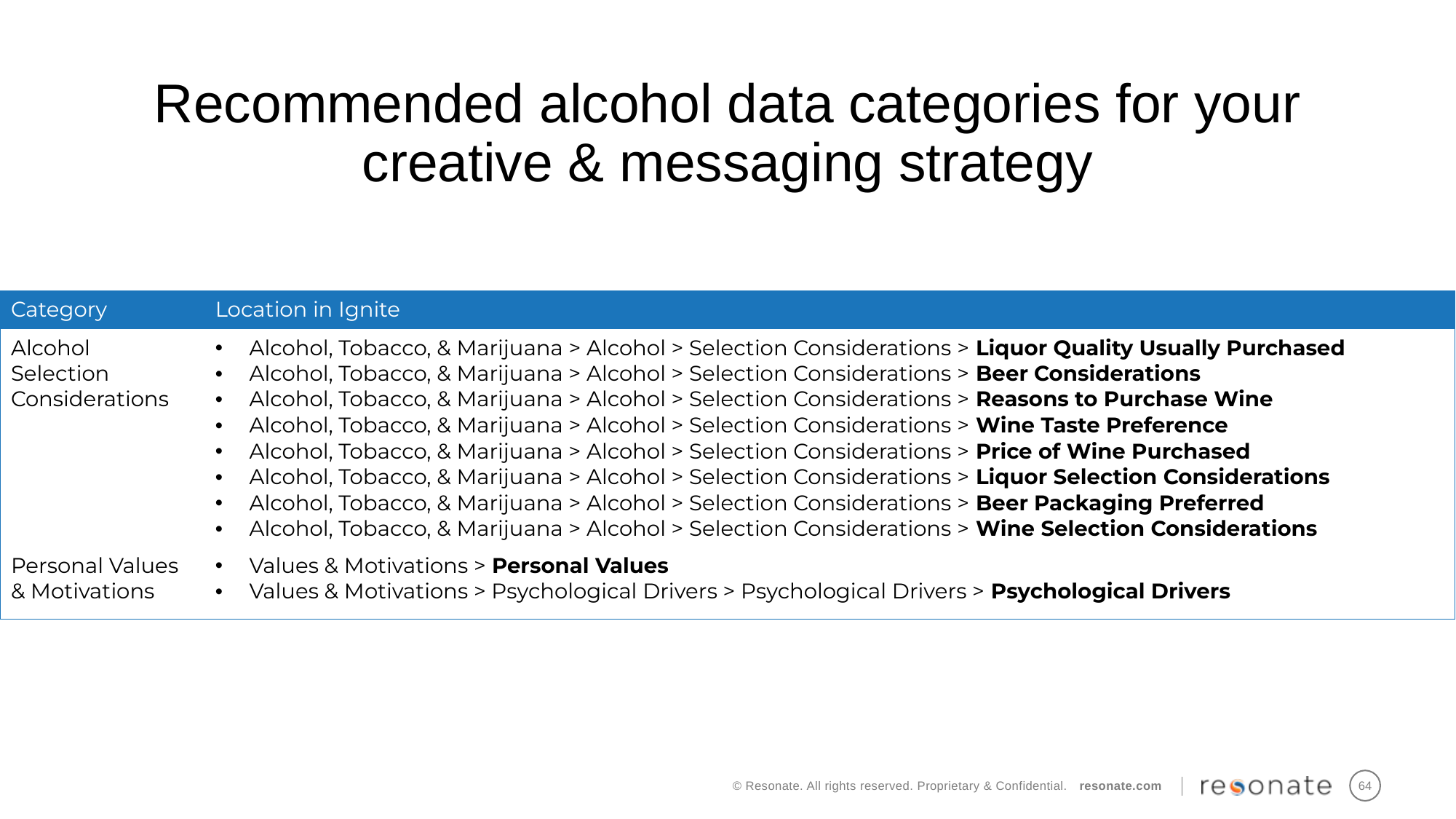

Recommended alcohol data categories for your creative & messaging strategy
| Category | Location in Ignite |
| --- | --- |
| Alcohol Selection Considerations | Alcohol, Tobacco, & Marijuana > Alcohol > Selection Considerations > Liquor Quality Usually Purchased Alcohol, Tobacco, & Marijuana > Alcohol > Selection Considerations > Beer Considerations Alcohol, Tobacco, & Marijuana > Alcohol > Selection Considerations > Reasons to Purchase Wine Alcohol, Tobacco, & Marijuana > Alcohol > Selection Considerations > Wine Taste Preference Alcohol, Tobacco, & Marijuana > Alcohol > Selection Considerations > Price of Wine Purchased Alcohol, Tobacco, & Marijuana > Alcohol > Selection Considerations > Liquor Selection Considerations Alcohol, Tobacco, & Marijuana > Alcohol > Selection Considerations > Beer Packaging Preferred Alcohol, Tobacco, & Marijuana > Alcohol > Selection Considerations > Wine Selection Considerations |
| Personal Values & Motivations | Values & Motivations > Personal Values Values & Motivations > Psychological Drivers > Psychological Drivers > Psychological Drivers |